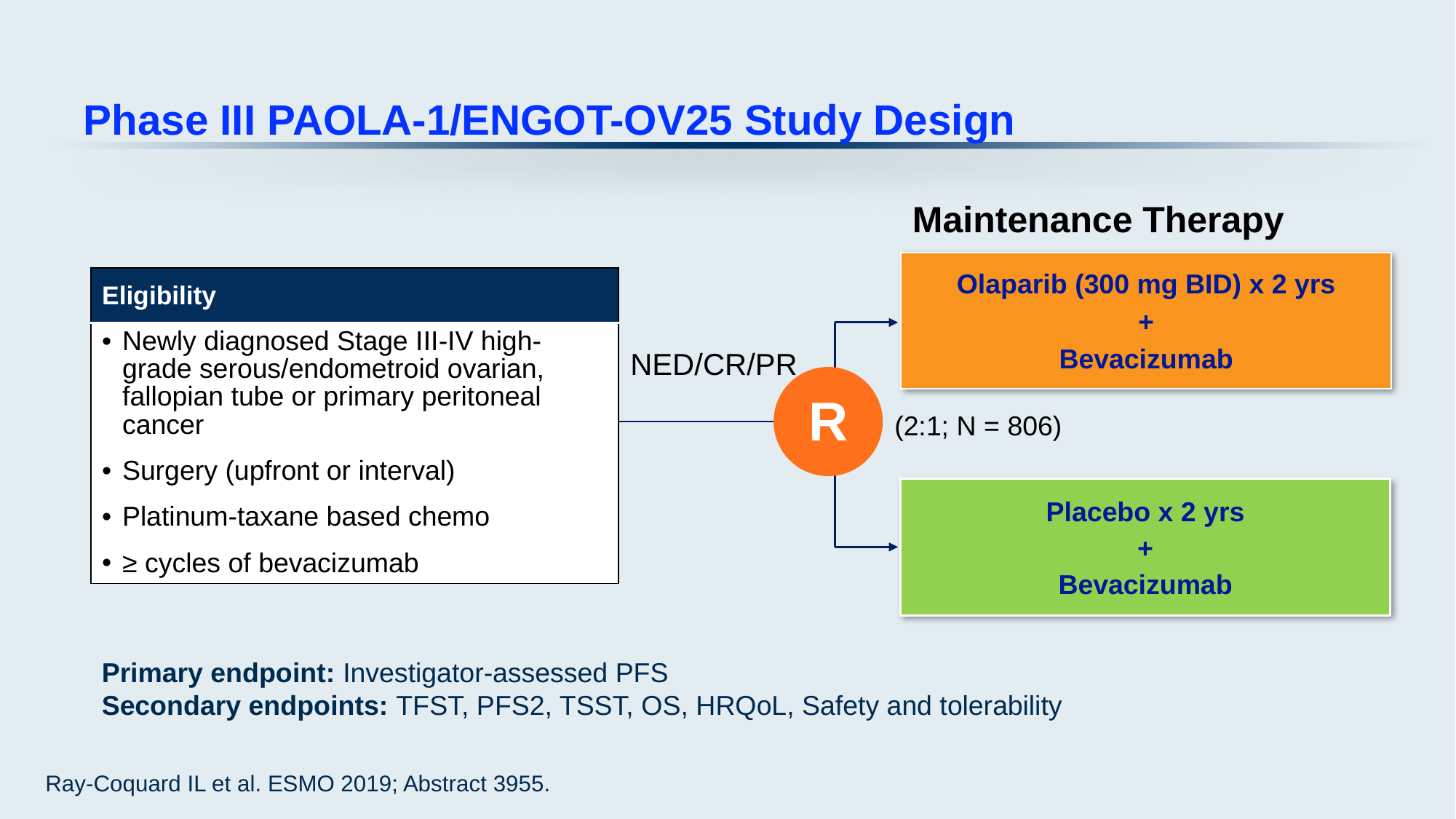

# Phase III PAOLA-1/ENGOT-OV25 Study Design
Maintenance Therapy
Olaparib (300 mg BID) x 2 yrs
+
Bevacizumab
| Eligibility |
| --- |
| Newly diagnosed Stage III-IV high-grade serous/endometroid ovarian, fallopian tube or primary peritoneal cancer Surgery (upfront or interval) Platinum-taxane based chemo ≥ cycles of bevacizumab |
NED/CR/PR

R
(2:1; N = 806)
Placebo x 2 yrs
+
Bevacizumab
Primary endpoint: Investigator-assessed PFS
Secondary endpoints: TFST, PFS2, TSST, OS, HRQoL, Safety and tolerability
Ray-Coquard IL et al. ESMO 2019; Abstract 3955.